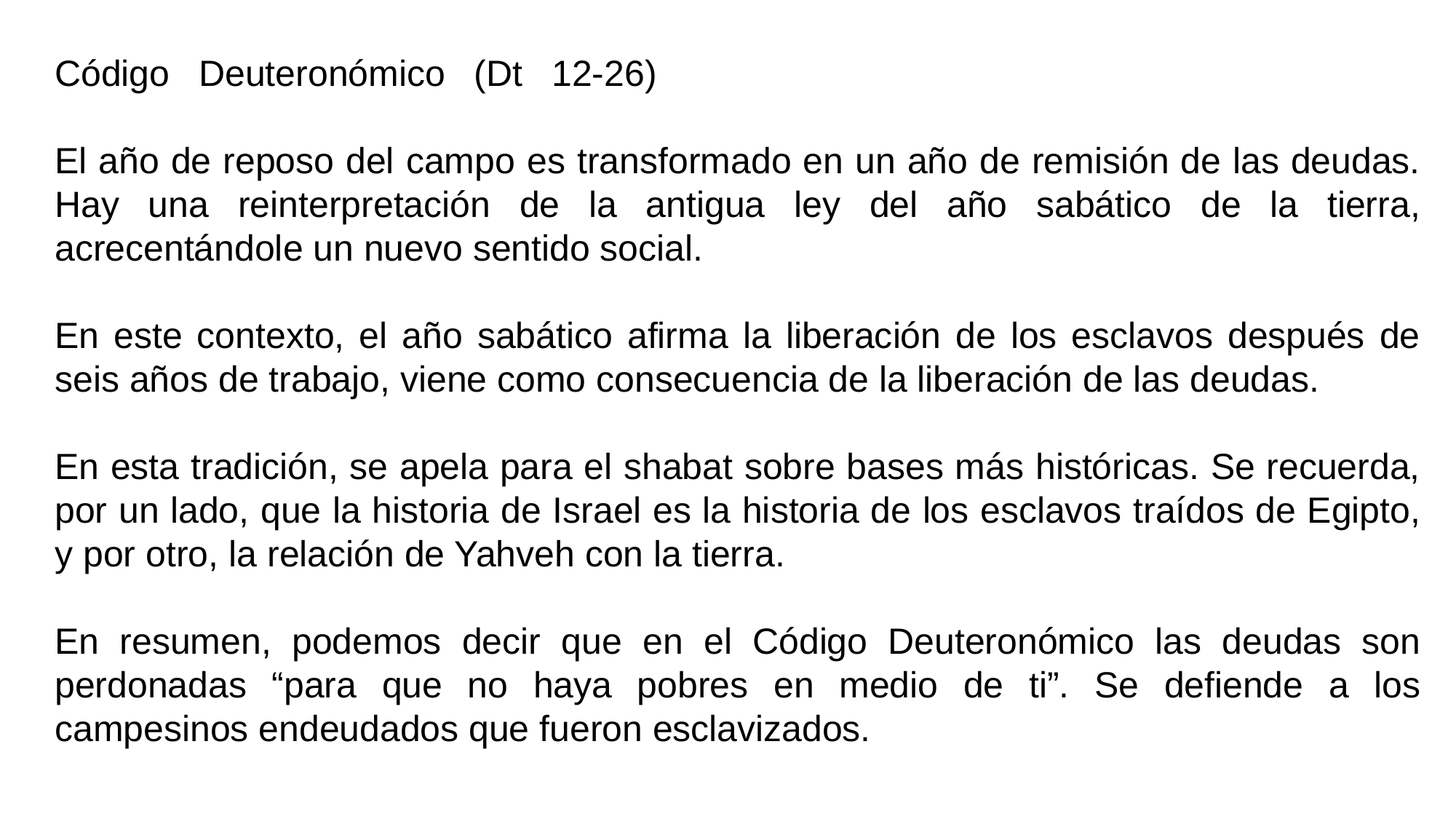

Código Deuteronómico (Dt 12-26)
El año de reposo del campo es transformado en un año de remisión de las deudas. Hay una reinterpretación de la antigua ley del año sabático de la tierra, acrecentándole un nuevo sentido social.

En este contexto, el año sabático afirma la liberación de los esclavos después de seis años de trabajo, viene como consecuencia de la liberación de las deudas.

En esta tradición, se apela para el shabat sobre bases más históricas. Se recuerda, por un lado, que la historia de Israel es la historia de los esclavos traídos de Egipto, y por otro, la relación de Yahveh con la tierra.

En resumen, podemos decir que en el Código Deuteronómico las deudas son perdonadas “para que no haya pobres en medio de ti”. Se defiende a los campesinos endeudados que fueron esclavizados.